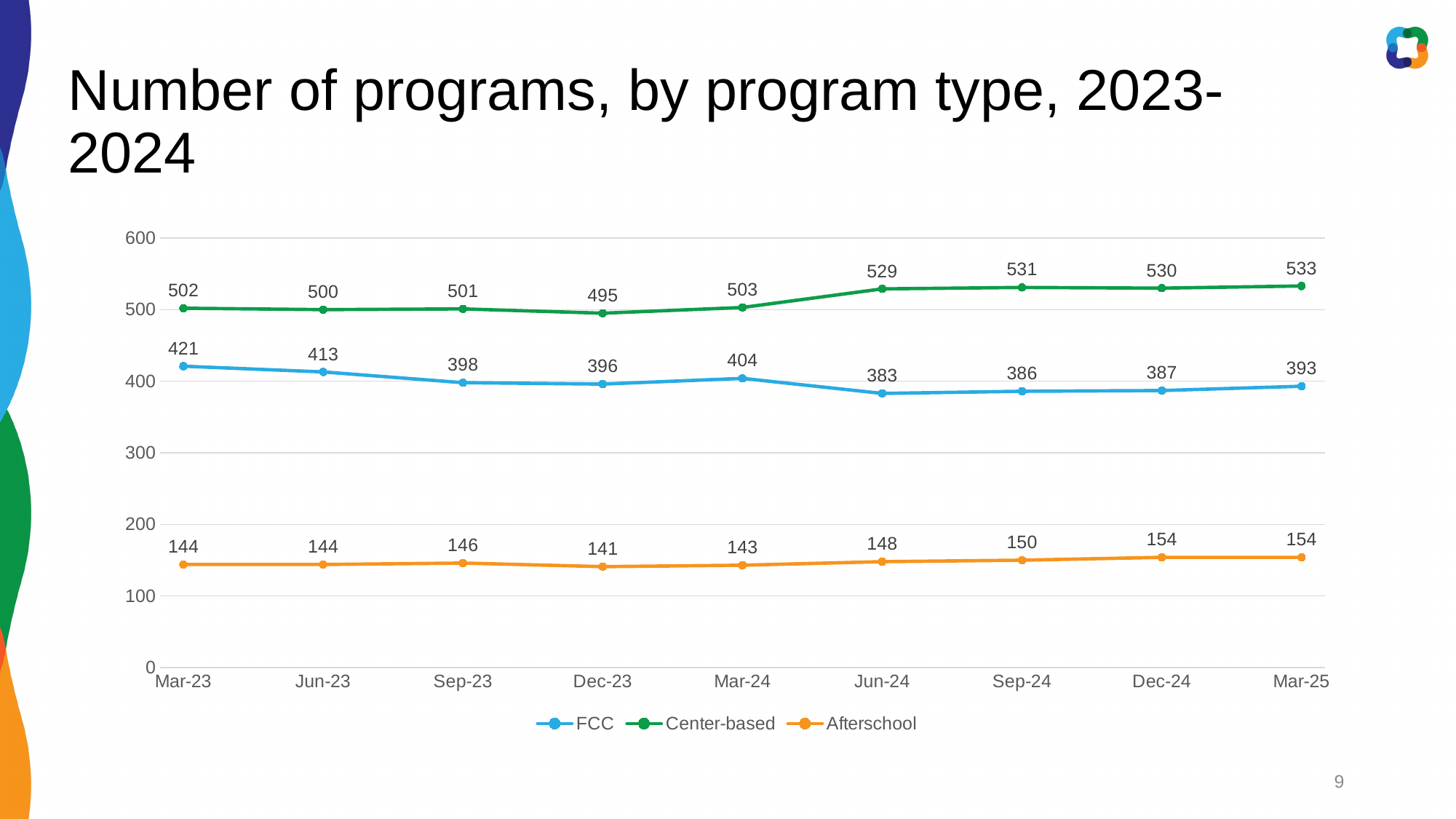

# Number of programs, by program type, 2023-2024

### Chart

| Category | FCC | Center-based | Afterschool |
|---|---|---|---|
| 44986 | 421.0 | 502.0 | 144.0 |
| 45078 | 413.0 | 500.0 | 144.0 |
| 45170 | 398.0 | 501.0 | 146.0 |
| 45261 | 396.0 | 495.0 | 141.0 |
| 45352 | 404.0 | 503.0 | 143.0 |
| 45444 | 383.0 | 529.0 | 148.0 |
| 45536 | 386.0 | 531.0 | 150.0 |
| 45627 | 387.0 | 530.0 | 154.0 |
| 45717 | 393.0 | 533.0 | 154.0 |
9